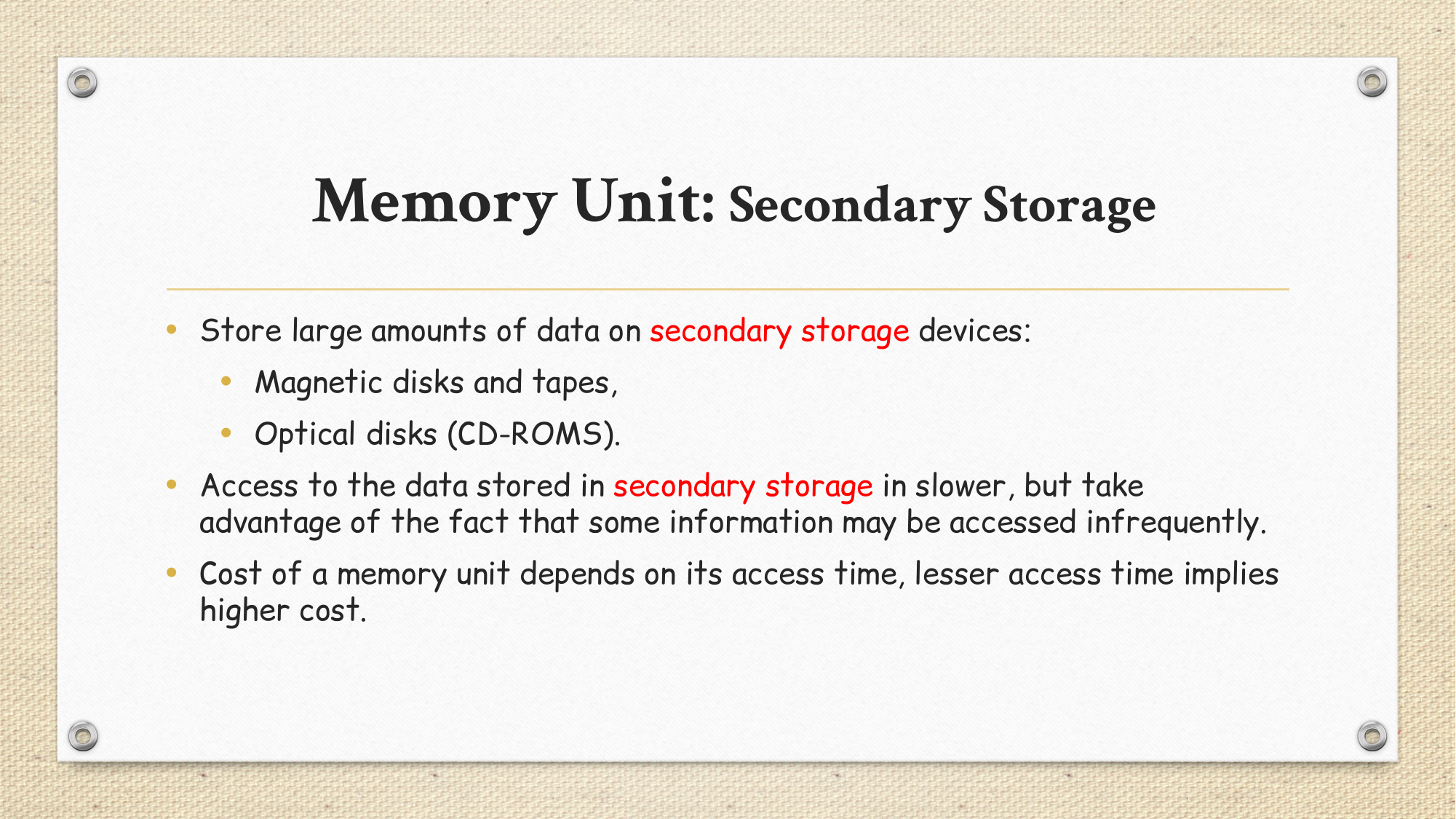

# Memory Unit: Secondary Storage
Store large amounts of data on secondary storage devices:
Magnetic disks and tapes,
Optical disks (CD-ROMS).
Access to the data stored in secondary storage in slower, but take advantage of the fact that some information may be accessed infrequently.
Cost of a memory unit depends on its access time, lesser access time implies higher cost.